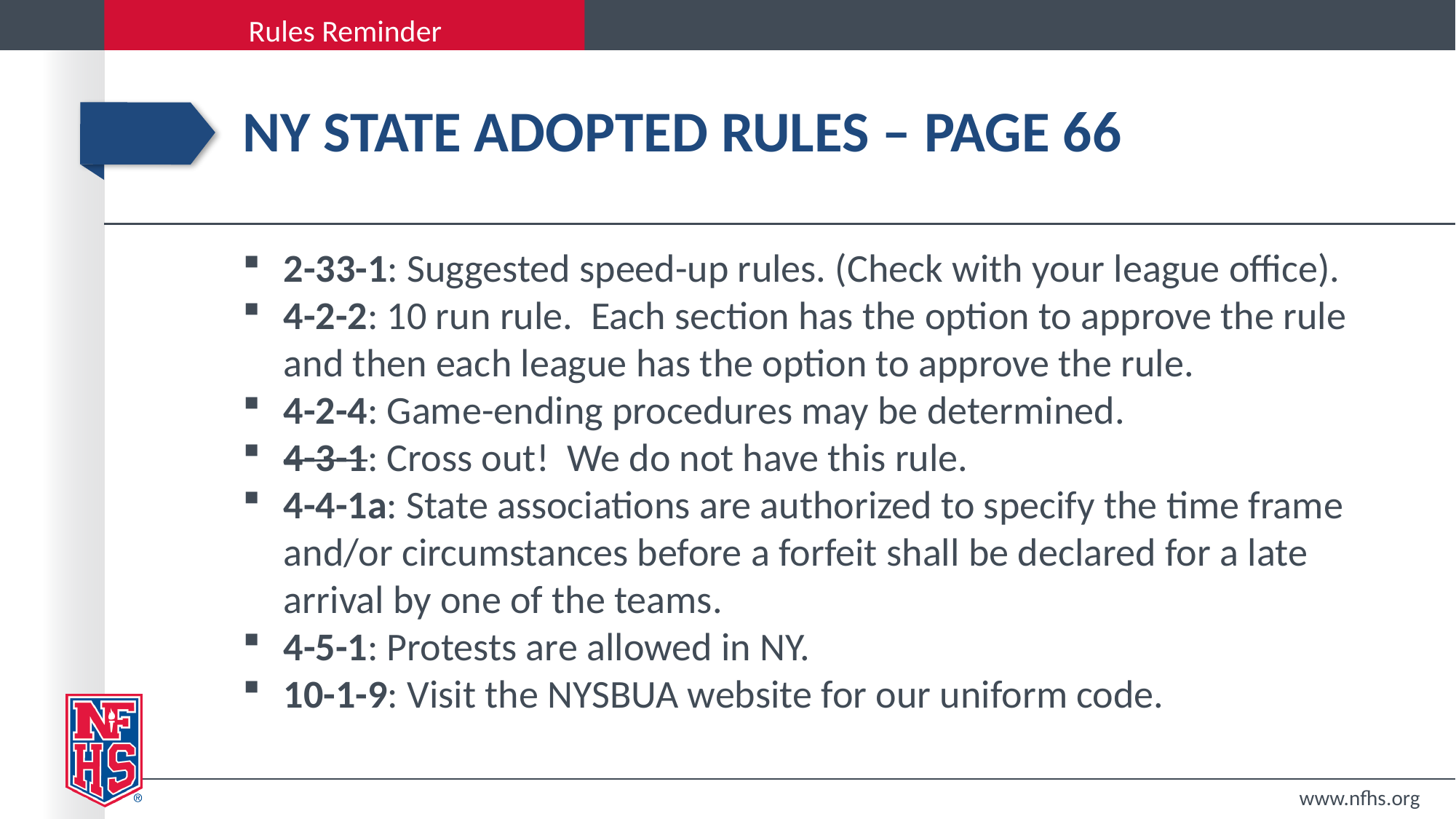

# NY State adopted rules – Page 66
2-33-1: Suggested speed-up rules. (Check with your league office).
4-2-2: 10 run rule.  Each section has the option to approve the rule and then each league has the option to approve the rule.
4-2-4: Game-ending procedures may be determined.
4-3-1: Cross out!  We do not have this rule.
4-4-1a: State associations are authorized to specify the time frame and/or circumstances before a forfeit shall be declared for a late arrival by one of the teams.
4-5-1: Protests are allowed in NY.
10-1-9: Visit the NYSBUA website for our uniform code.

www.nfhs.org